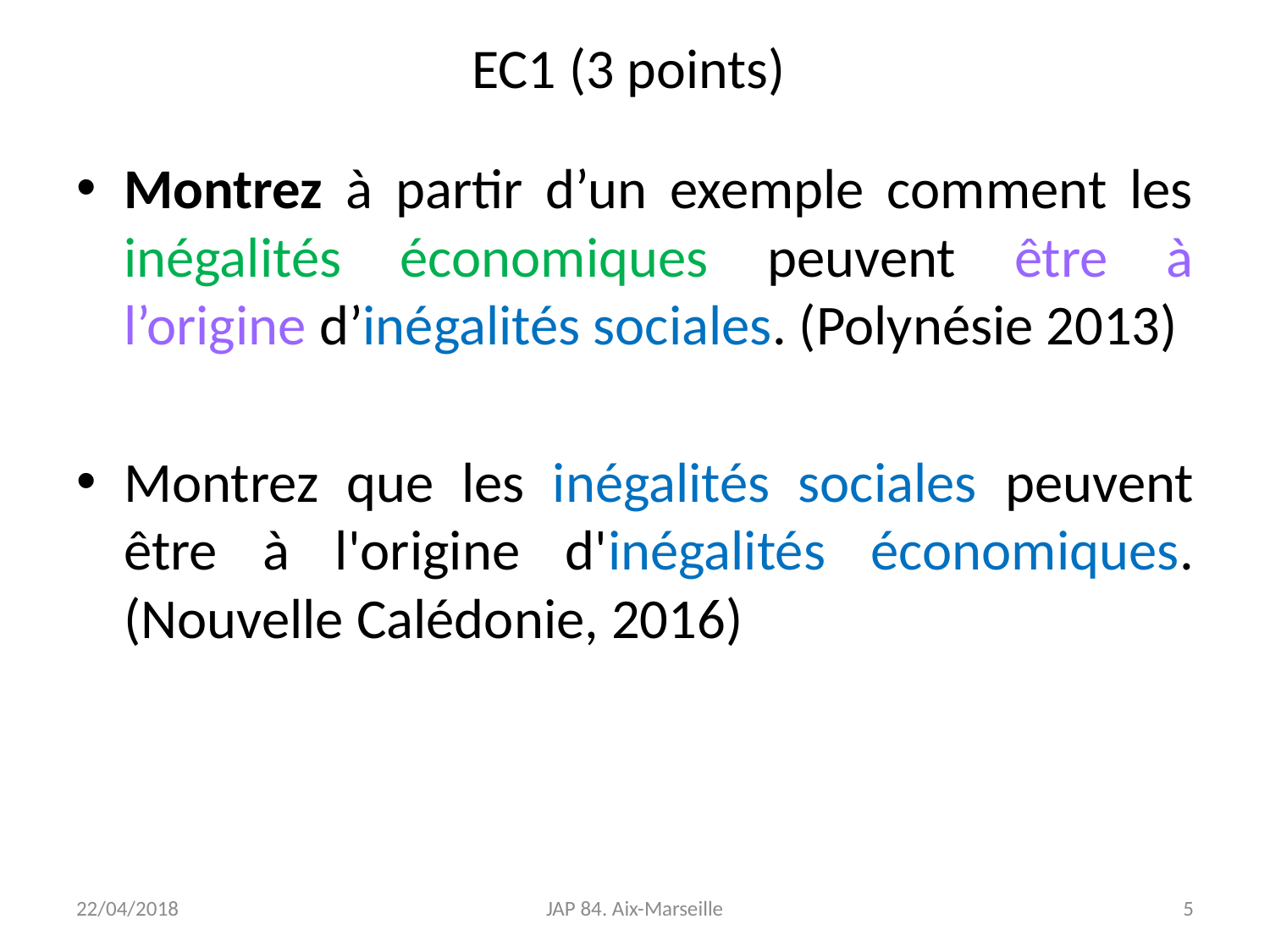

# EC1 (3 points)
Montrez à partir d’un exemple comment les inégalités économiques peuvent être à l’origine d’inégalités sociales. (Polynésie 2013)

Montrez que les inégalités sociales peuvent être à l'origine d'inégalités économiques. (Nouvelle Calédonie, 2016)

22/04/2018
JAP 84. Aix-Marseille
5